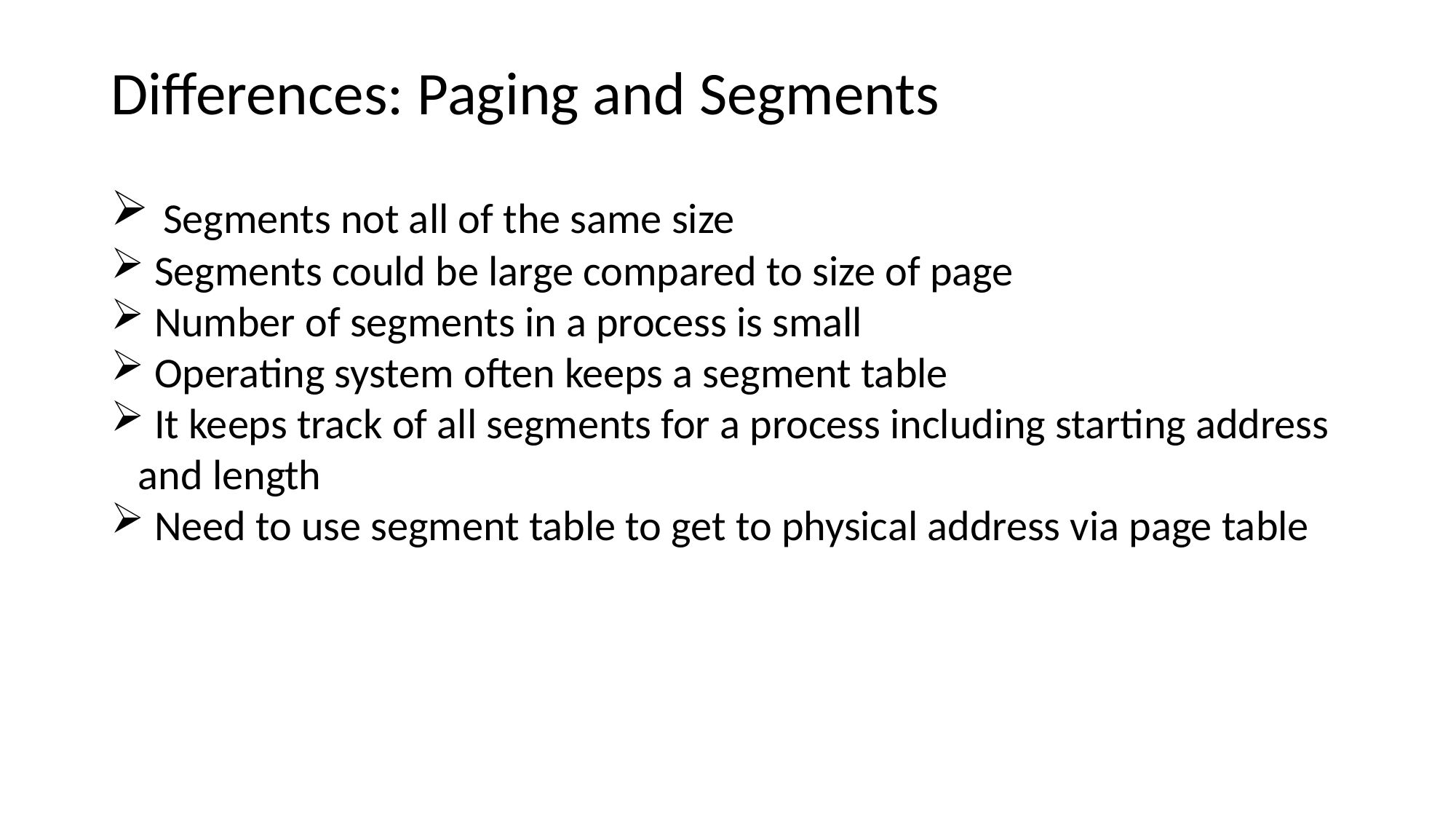

# Differences: Paging and Segments
 Segments not all of the same size
 Segments could be large compared to size of page
 Number of segments in a process is small
 Operating system often keeps a segment table
 It keeps track of all segments for a process including starting address and length
 Need to use segment table to get to physical address via page table